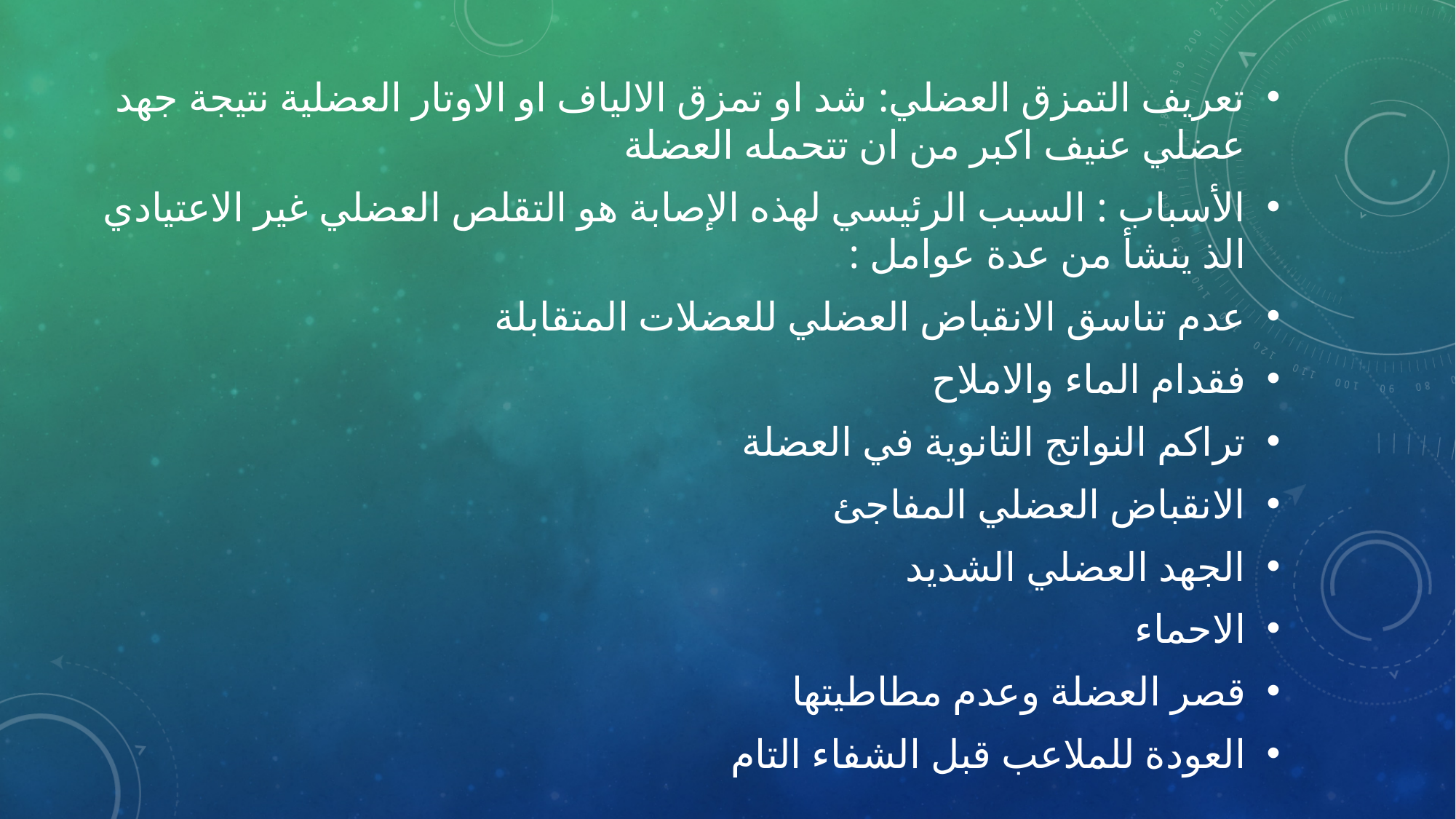

تعريف التمزق العضلي: شد او تمزق الالياف او الاوتار العضلية نتيجة جهد عضلي عنيف اكبر من ان تتحمله العضلة
الأسباب : السبب الرئيسي لهذه الإصابة هو التقلص العضلي غير الاعتيادي الذ ينشأ من عدة عوامل :
عدم تناسق الانقباض العضلي للعضلات المتقابلة
فقدام الماء والاملاح
تراكم النواتج الثانوية في العضلة
الانقباض العضلي المفاجئ
الجهد العضلي الشديد
الاحماء
قصر العضلة وعدم مطاطيتها
العودة للملاعب قبل الشفاء التام